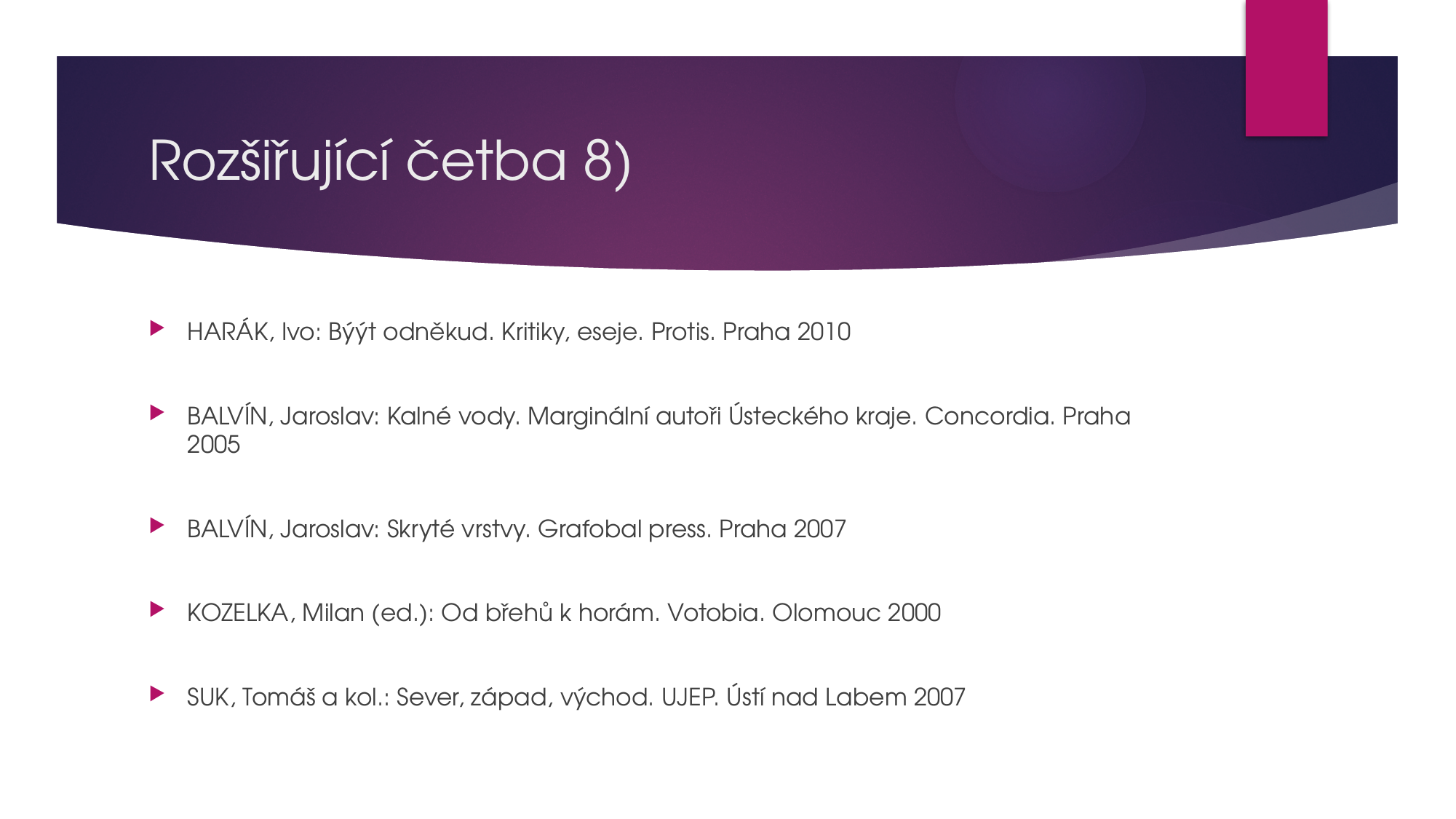

# Rozšiřující četba 8)
HARÁK, Ivo: Býýt odněkud. Kritiky, eseje. Protis. Praha 2010

BALVÍN, Jaroslav: Kalné vody. Marginální autoři Ústeckého kraje. Concordia. Praha 2005

BALVÍN, Jaroslav: Skryté vrstvy. Grafobal press. Praha 2007

KOZELKA, Milan (ed.): Od břehů k horám. Votobia. Olomouc 2000

SUK, Tomáš a kol.: Sever, západ, východ. UJEP. Ústí nad Labem 2007